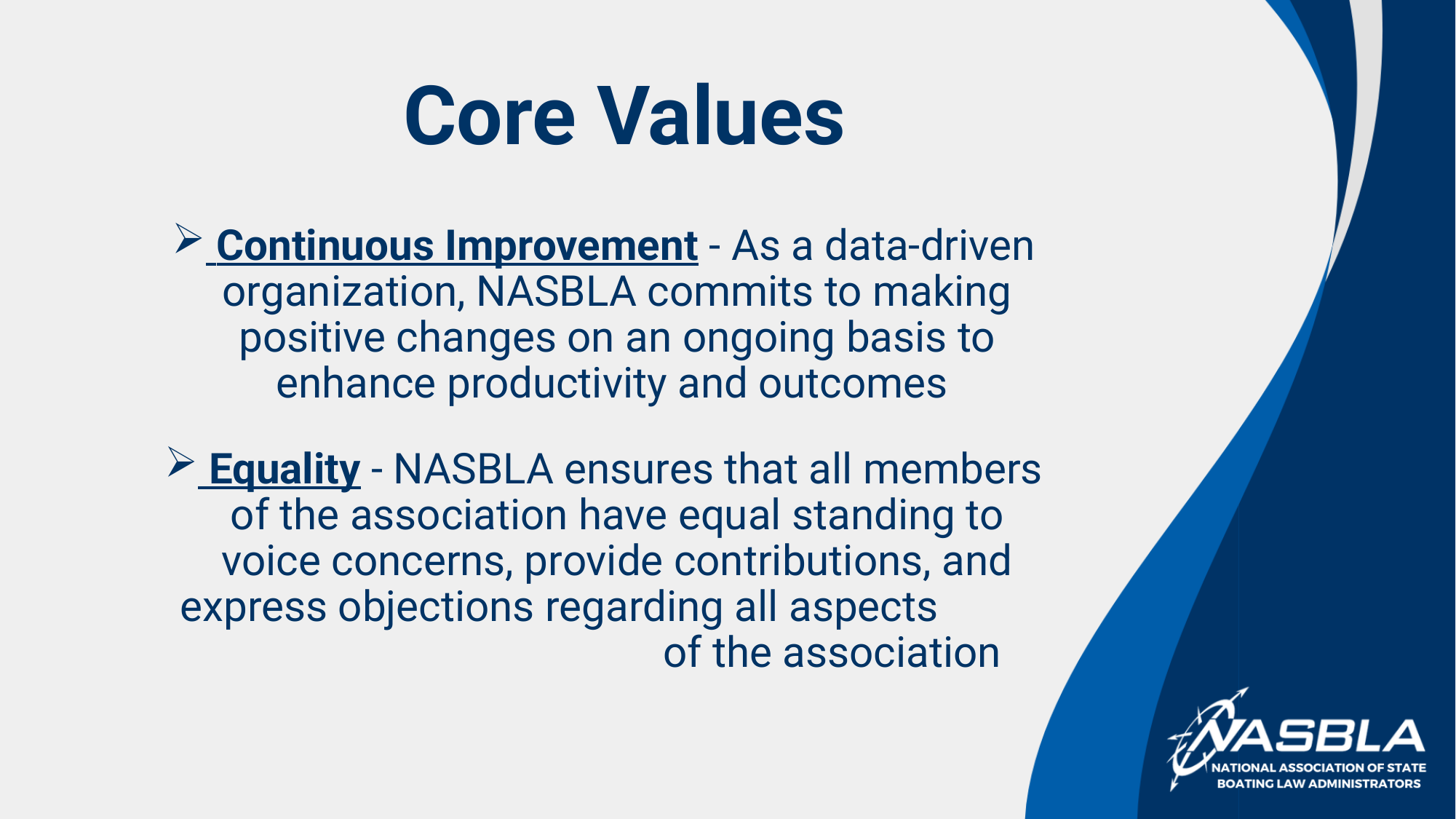

# Core Values
 Continuous Improvement - As a data-driven organization, NASBLA commits to making positive changes on an ongoing basis to enhance productivity and outcomes

 Equality - NASBLA ensures that all members of the association have equal standing to voice concerns, provide contributions, and express objections regarding all aspects                                                      of the association